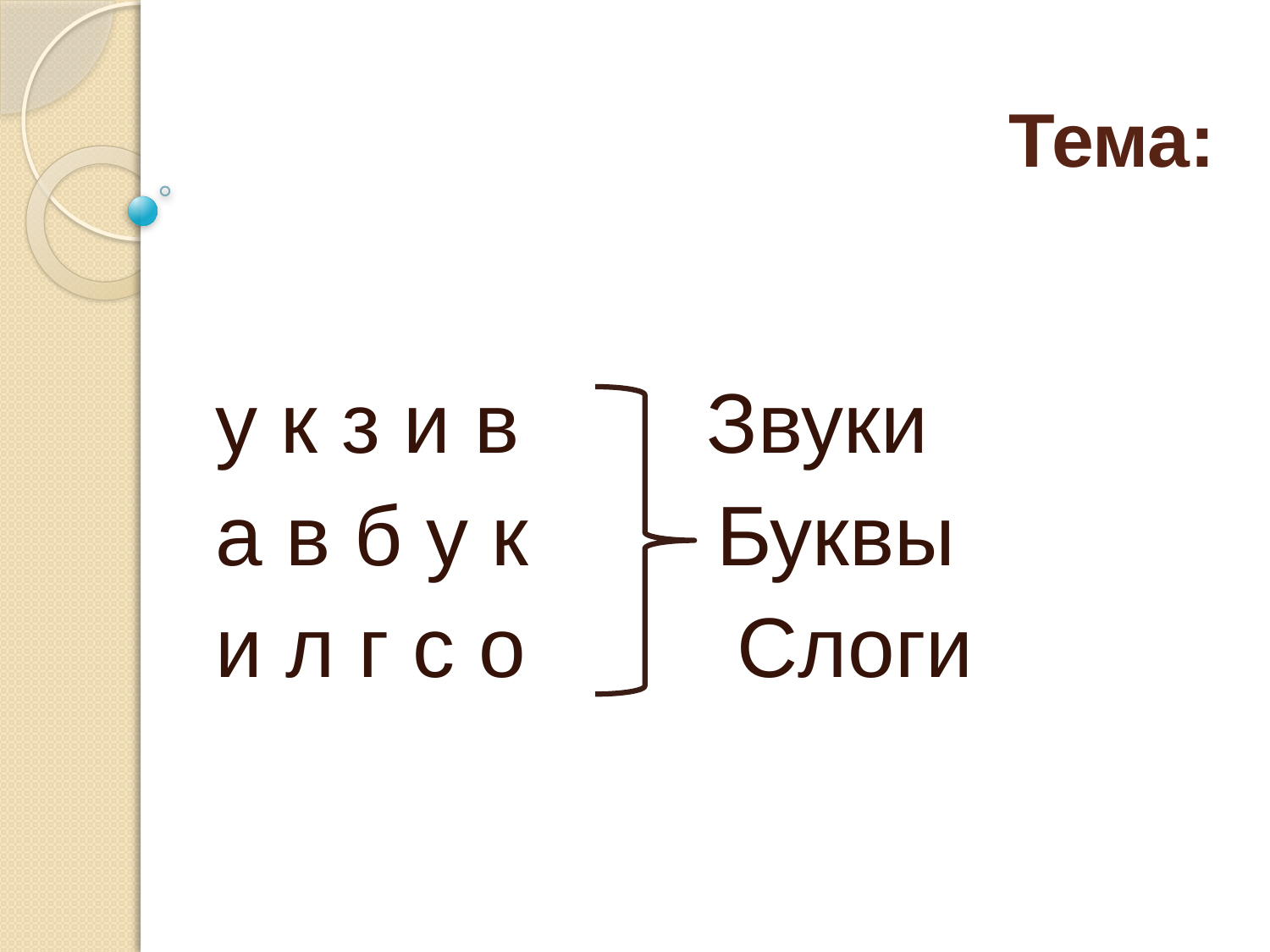

# Тема:

у к з и в        Звуки
а в б у к        Буквы
и л г с о         Слоги